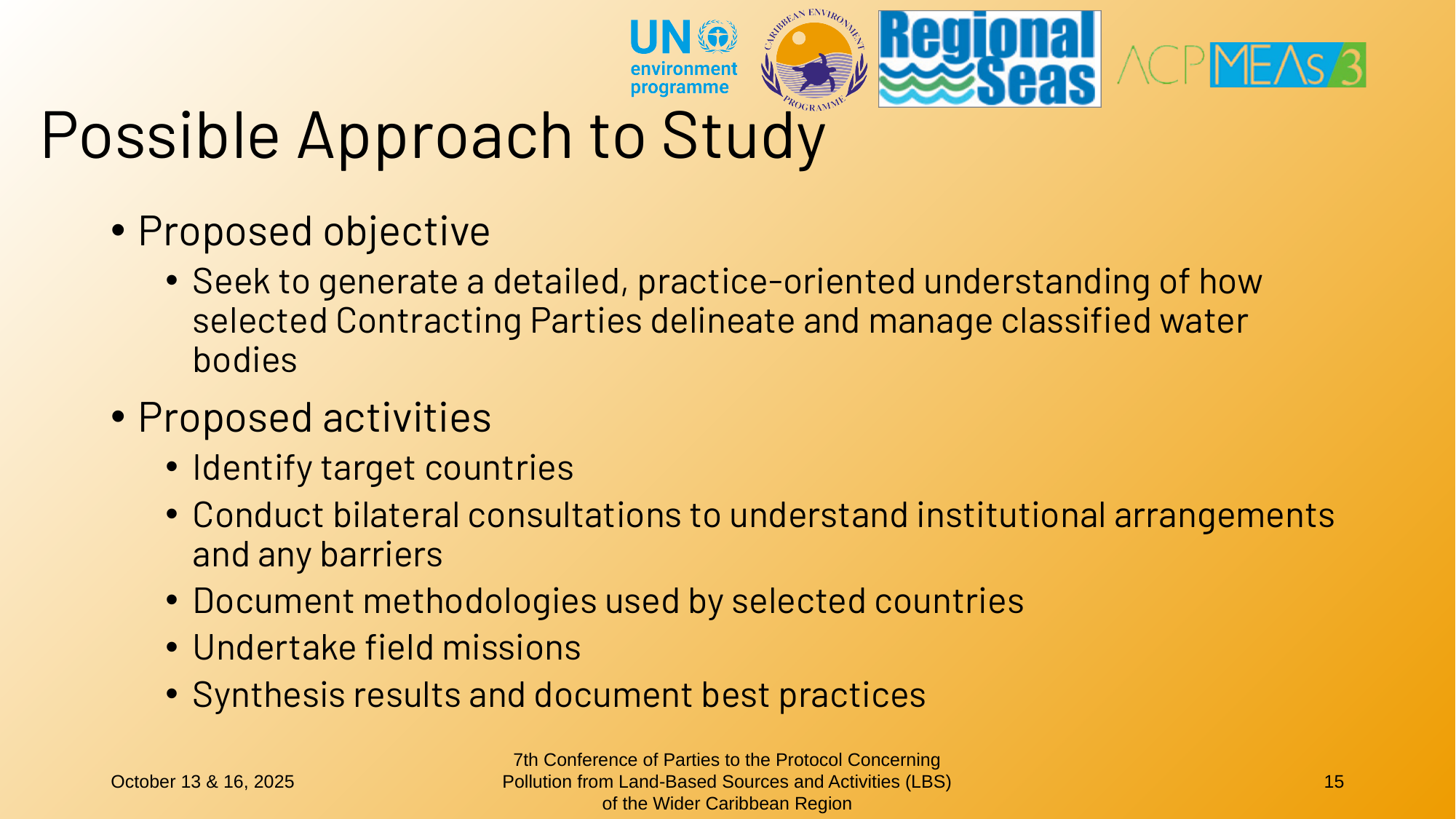

Possible Approach to Study
Proposed objective
Seek to generate a detailed, practice-oriented understanding of how selected Contracting Parties delineate and manage classified water bodies
Proposed activities
Identify target countries
Conduct bilateral consultations to understand institutional arrangements and any barriers
Document methodologies used by selected countries
Undertake field missions
Synthesis results and document best practices
October 13 & 16, 2025
7th Conference of Parties to the Protocol Concerning Pollution from Land-Based Sources and Activities (LBS) of the Wider Caribbean Region
15